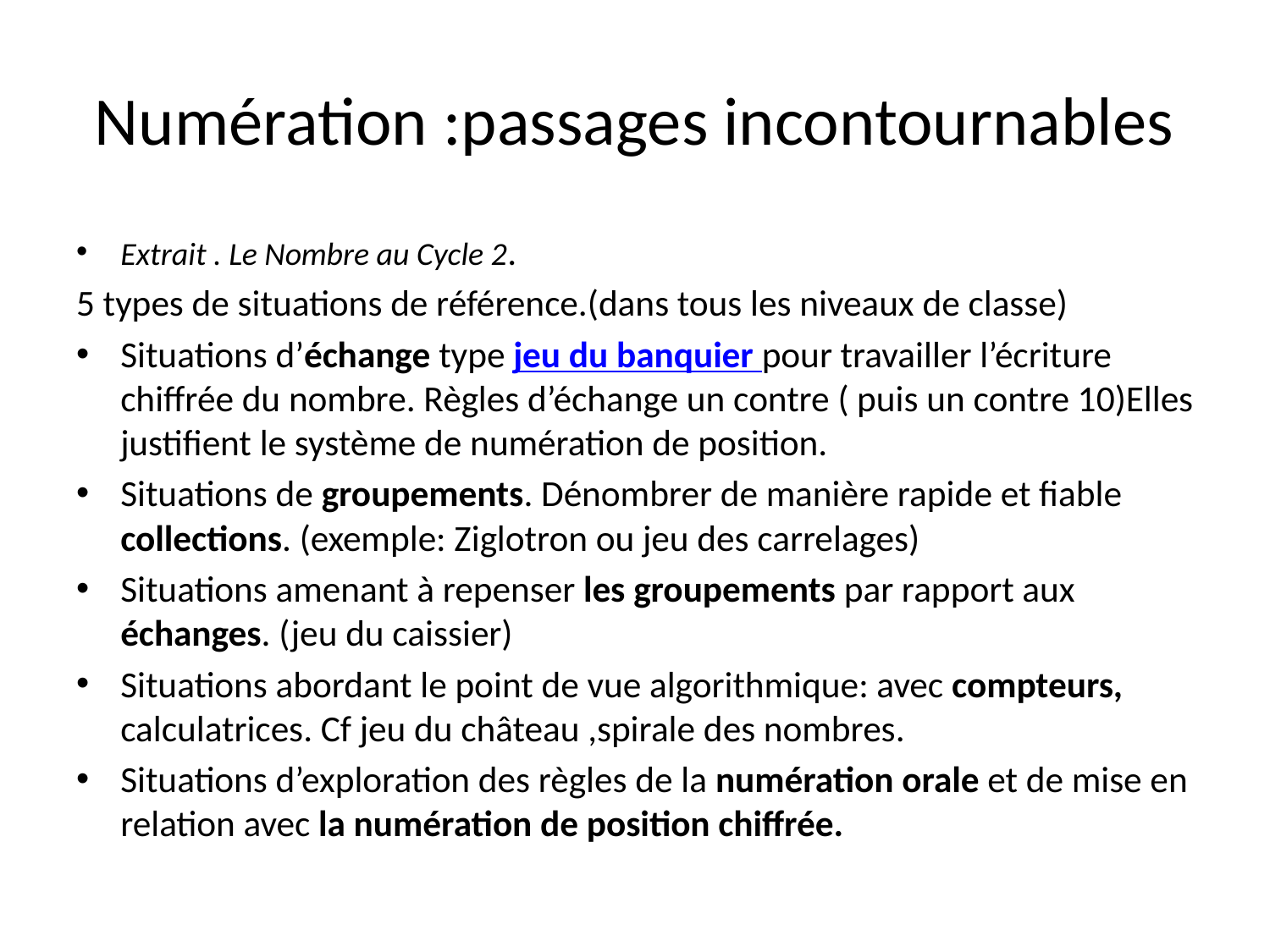

# Numération :passages incontournables
Extrait . Le Nombre au Cycle 2.
5 types de situations de référence.(dans tous les niveaux de classe)
Situations d’échange type jeu du banquier pour travailler l’écriture chiffrée du nombre. Règles d’échange un contre ( puis un contre 10)Elles justifient le système de numération de position.
Situations de groupements. Dénombrer de manière rapide et fiable collections. (exemple: Ziglotron ou jeu des carrelages)
Situations amenant à repenser les groupements par rapport aux échanges. (jeu du caissier)
Situations abordant le point de vue algorithmique: avec compteurs, calculatrices. Cf jeu du château ,spirale des nombres.
Situations d’exploration des règles de la numération orale et de mise en relation avec la numération de position chiffrée.